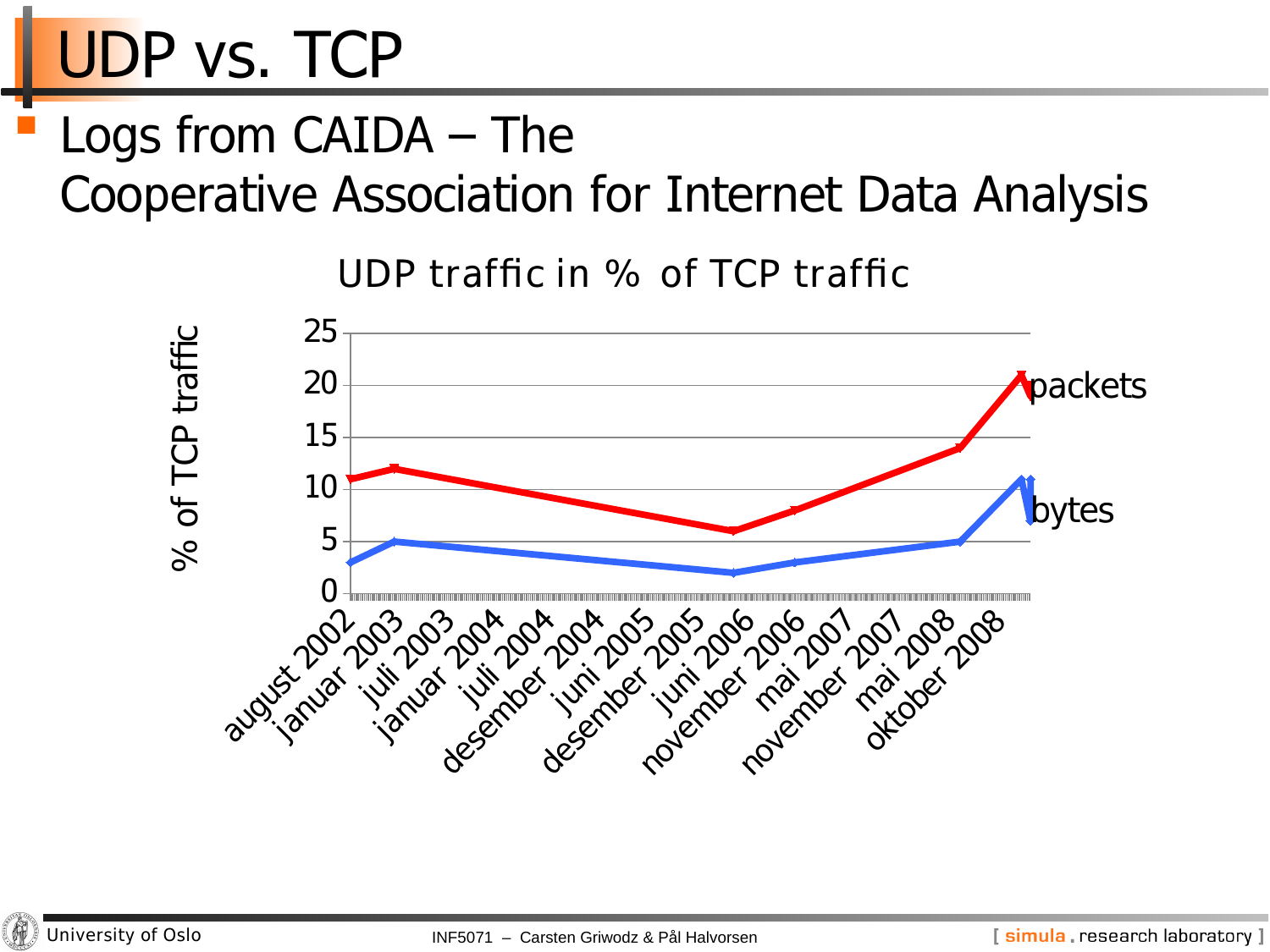

# UDP vs. TCP
Logs from CAIDA – The
Cooperative Association for Internet Data Analysis

### Chart: UDP traffic in % of TCP traffic

| Category | Bytes | Packets |
|---|---|---|
| 37469.0 | 3.0 | 11.0 |
| 37622.0 | 5.0 | 12.0 |
| 38808.0 | 2.0 | 6.0 |
| 39022.0 | 3.0 | 8.0 |
| 39600.0 | 5.0 | 14.0 |
| 39845.0 | 7.0 | 19.0 |
| 39814.0 | 11.0 | 21.0 |
| 39846.0 | 11.0 | 20.0 |
packets
% of TCP traffic
bytes